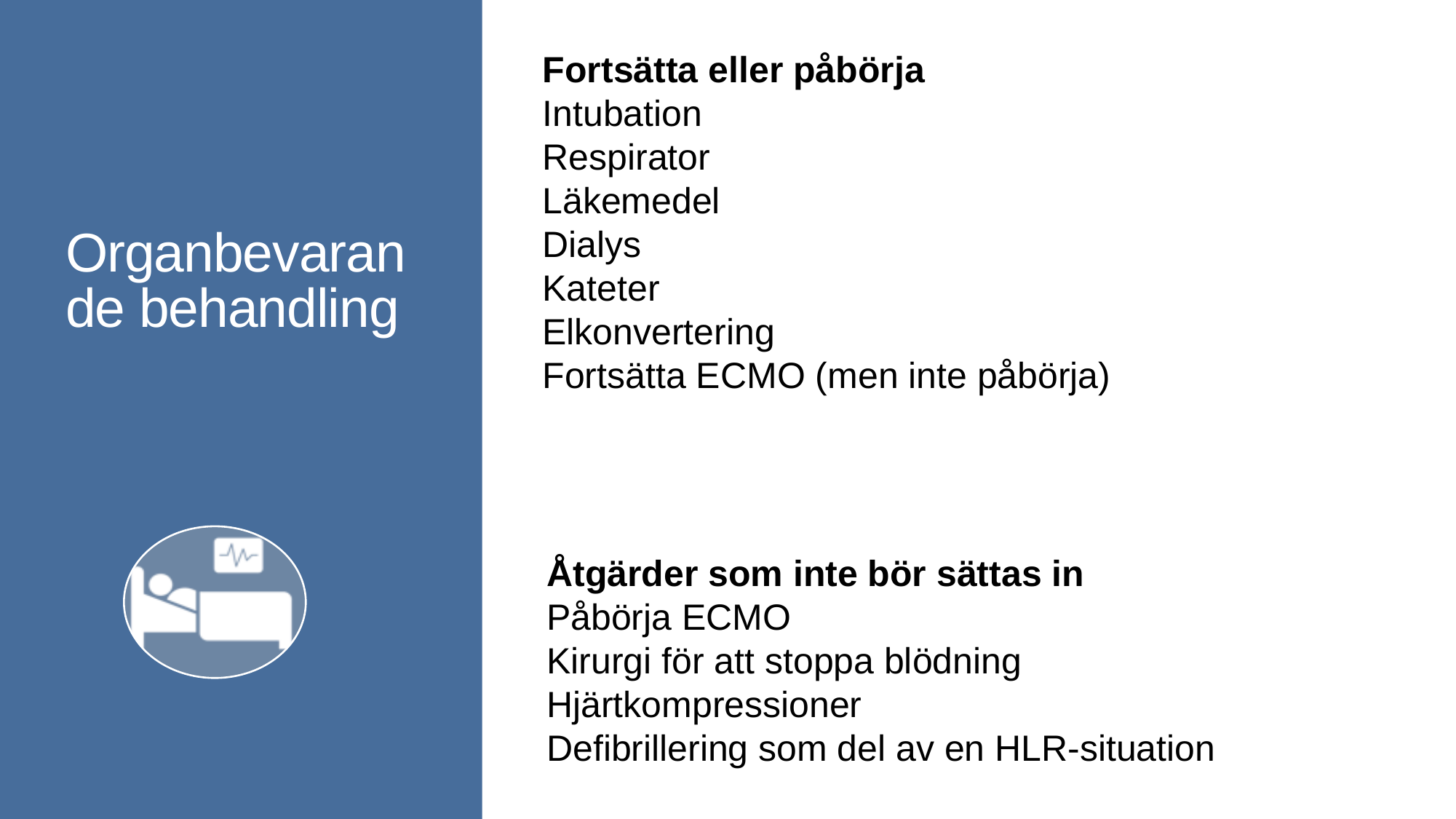

Fortsätta eller påbörja
Intubation
Respirator
Läkemedel
Dialys
Kateter
Elkonvertering
Fortsätta ECMO (men inte påbörja)
# Organbevarande behandling

Åtgärder som inte bör sättas in
Påbörja ECMO
Kirurgi för att stoppa blödning
Hjärtkompressioner
Defibrillering som del av en HLR-situation